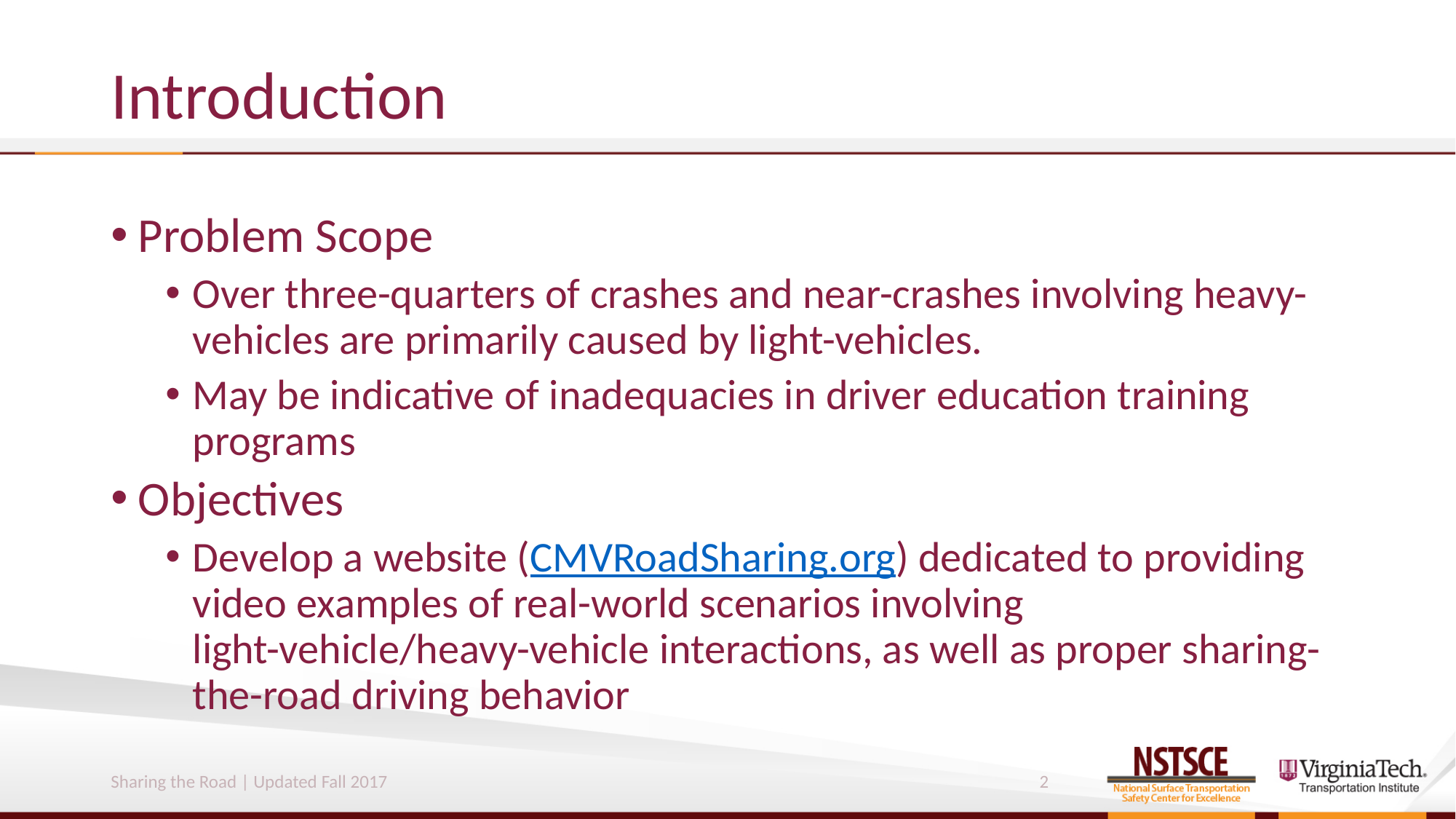

# Introduction
Problem Scope
Over three-quarters of crashes and near-crashes involving heavy-vehicles are primarily caused by light-vehicles.
May be indicative of inadequacies in driver education training programs
Objectives
Develop a website (CMVRoadSharing.org) dedicated to providing video examples of real-world scenarios involving light-vehicle/heavy-vehicle interactions, as well as proper sharing-the-road driving behavior
Sharing the Road | Updated Fall 2017
2